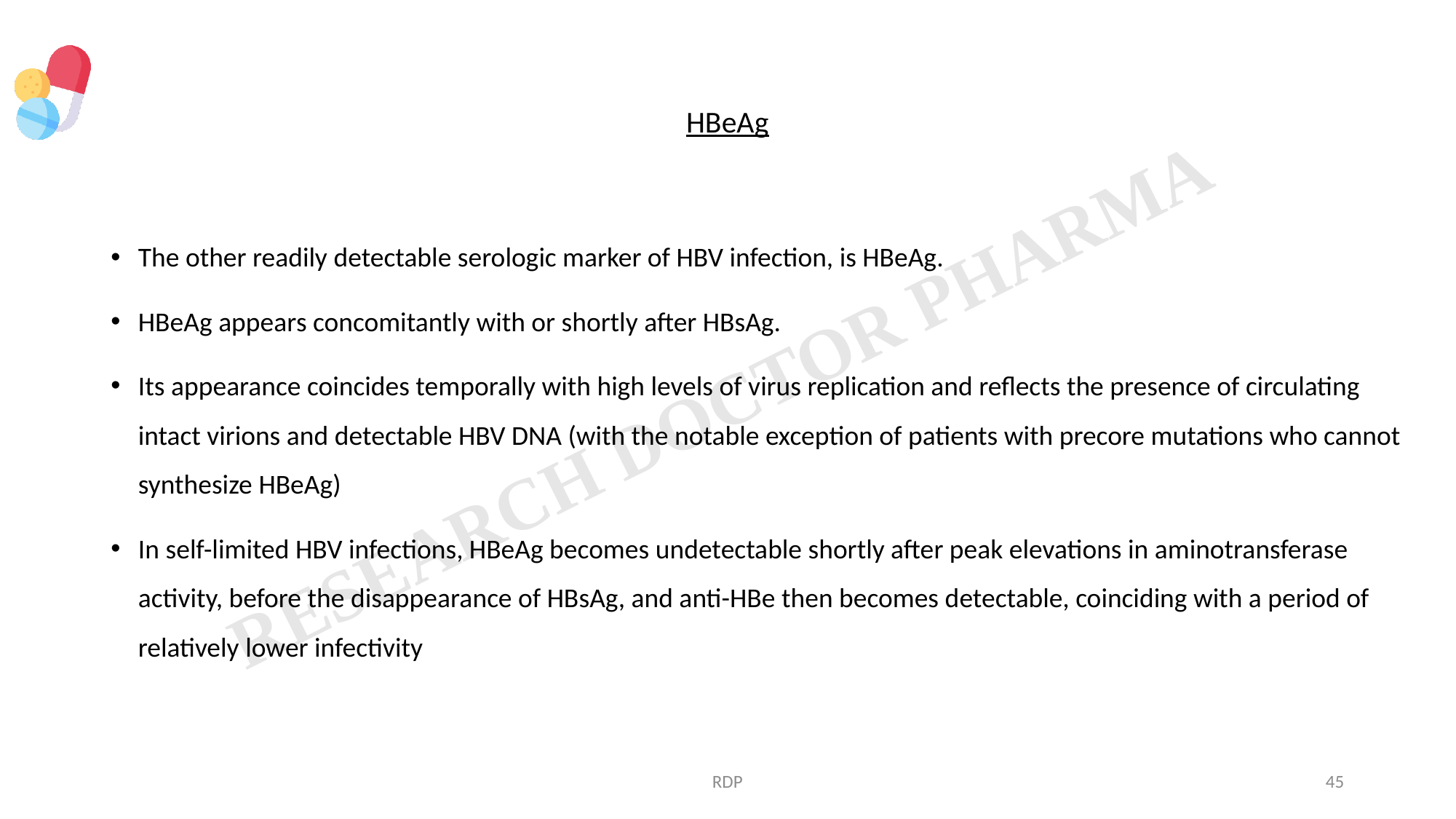

# HBeAg
The other readily detectable serologic marker of HBV infection, is HBeAg.
HBeAg appears concomitantly with or shortly after HBsAg.
Its appearance coincides temporally with high levels of virus replication and reflects the presence of circulating intact virions and detectable HBV DNA (with the notable exception of patients with precore mutations who cannot synthesize HBeAg)
In self-limited HBV infections, HBeAg becomes undetectable shortly after peak elevations in aminotransferase activity, before the disappearance of HBsAg, and anti-HBe then becomes detectable, coinciding with a period of relatively lower infectivity
RDP
45